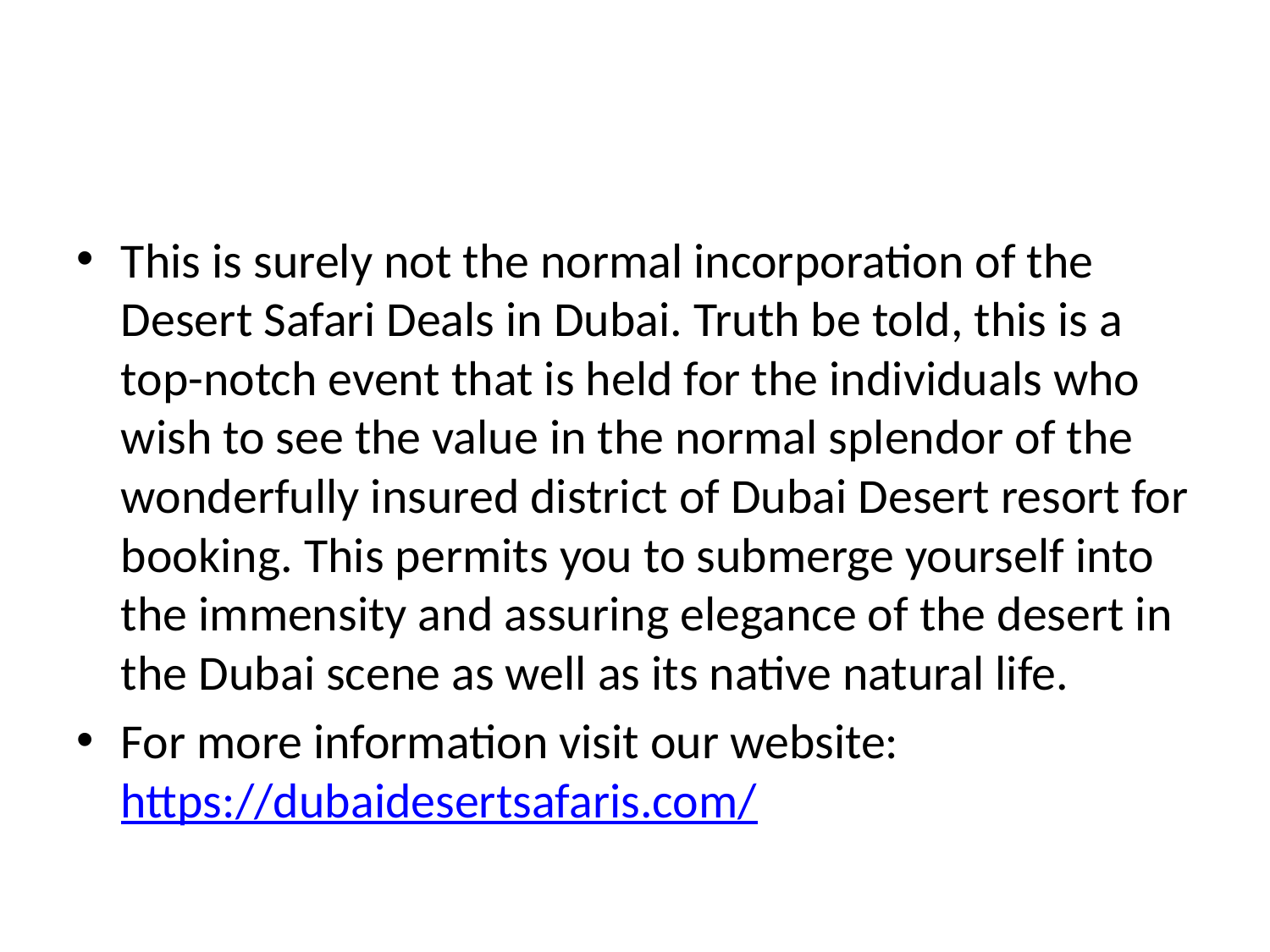

#
This is surely not the normal incorporation of the Desert Safari Deals in Dubai. Truth be told, this is a top-notch event that is held for the individuals who wish to see the value in the normal splendor of the wonderfully insured district of Dubai Desert resort for booking. This permits you to submerge yourself into the immensity and assuring elegance of the desert in the Dubai scene as well as its native natural life.
For more information visit our website: https://dubaidesertsafaris.com/